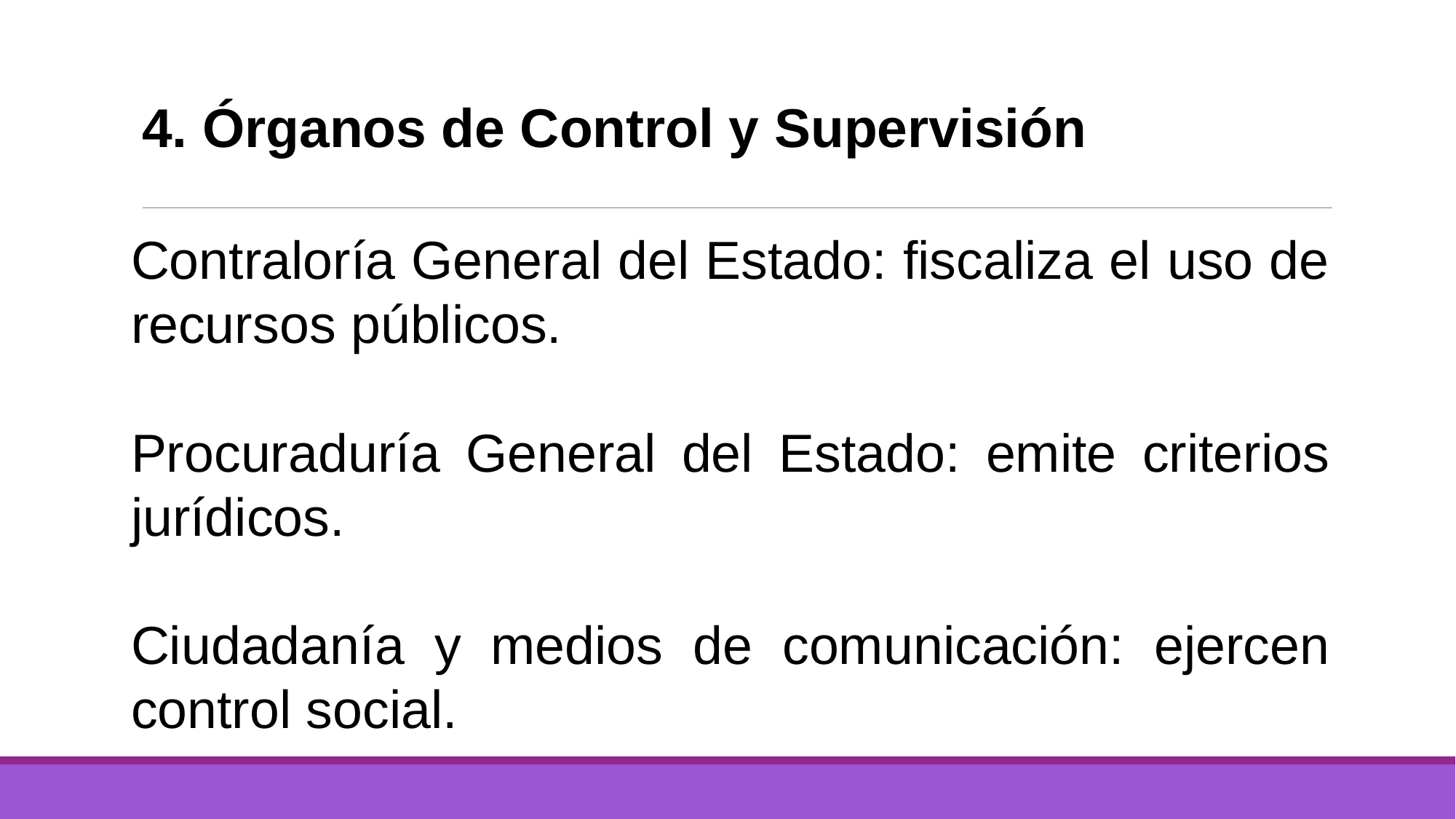

# 4. Órganos de Control y Supervisión
Contraloría General del Estado: fiscaliza el uso de recursos públicos.

Procuraduría General del Estado: emite criterios jurídicos.

Ciudadanía y medios de comunicación: ejercen control social.